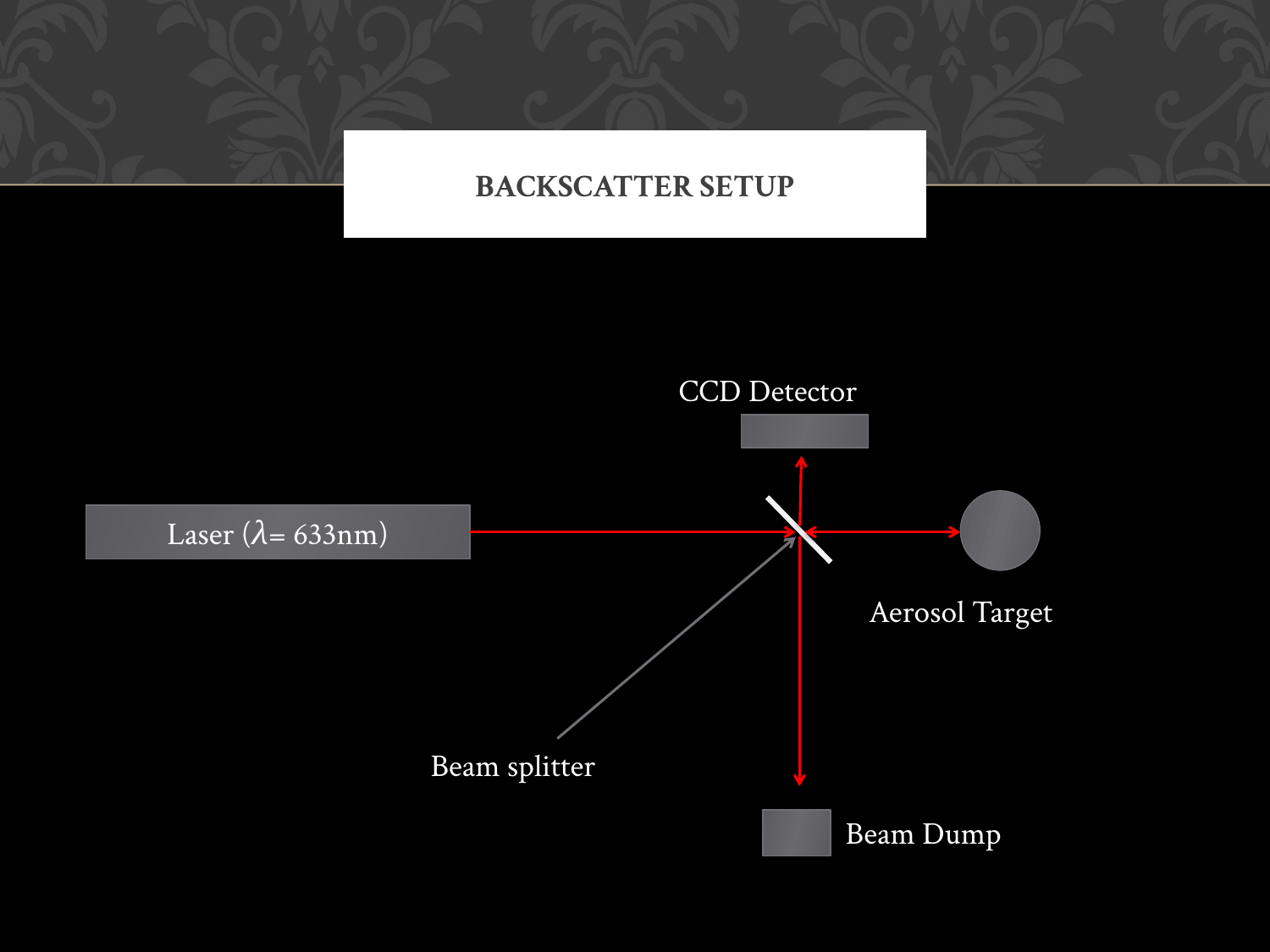

# Backscatter Setup
CCD Detector

Laser (λ= 633nm)
Aerosol Target
Beam splitter
Beam Dump